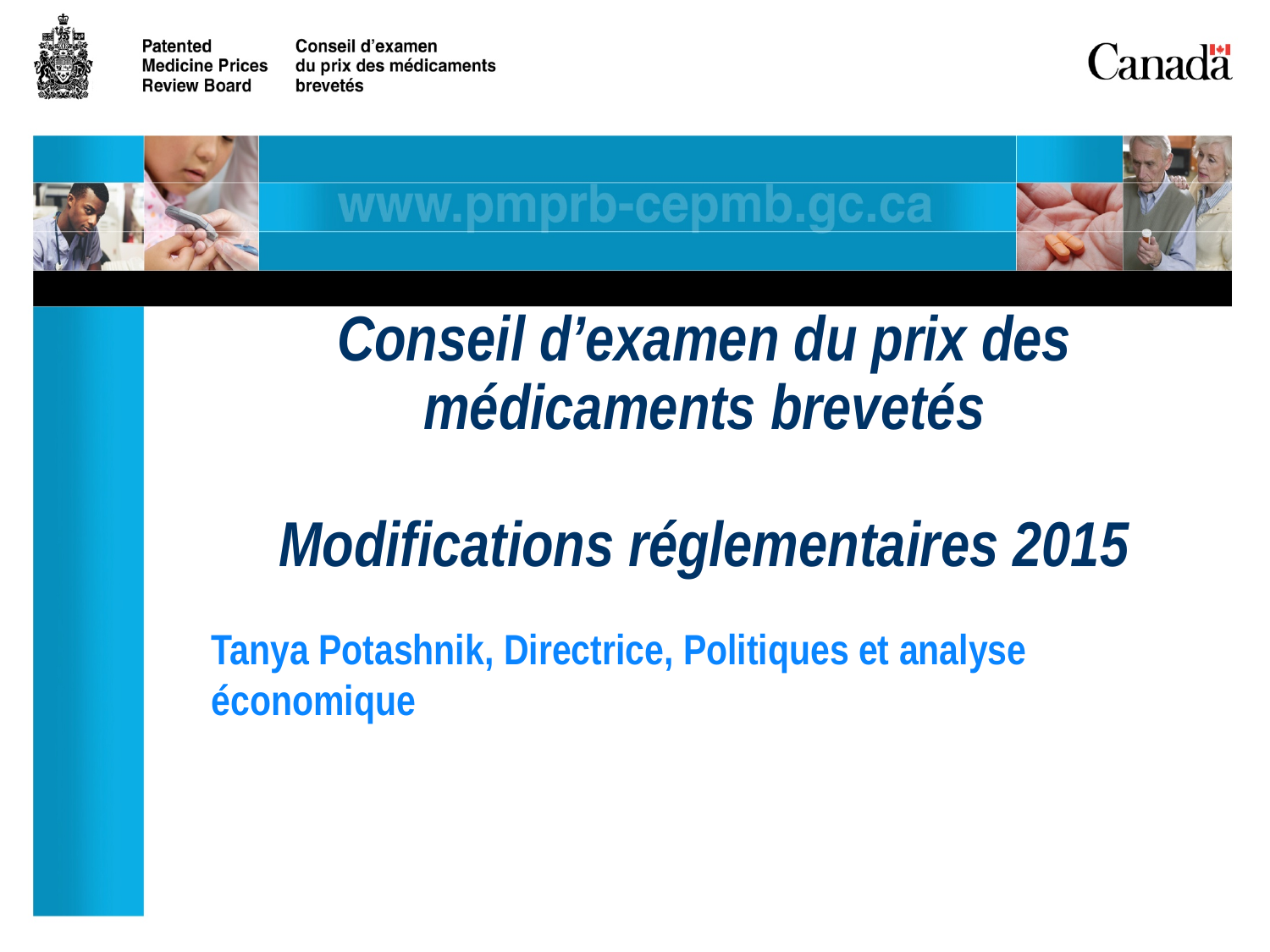

# Conseil d’examen du prix des médicaments brevetés Modifications réglementaires 2015

Tanya Potashnik, Directrice, Politiques et analyse économique